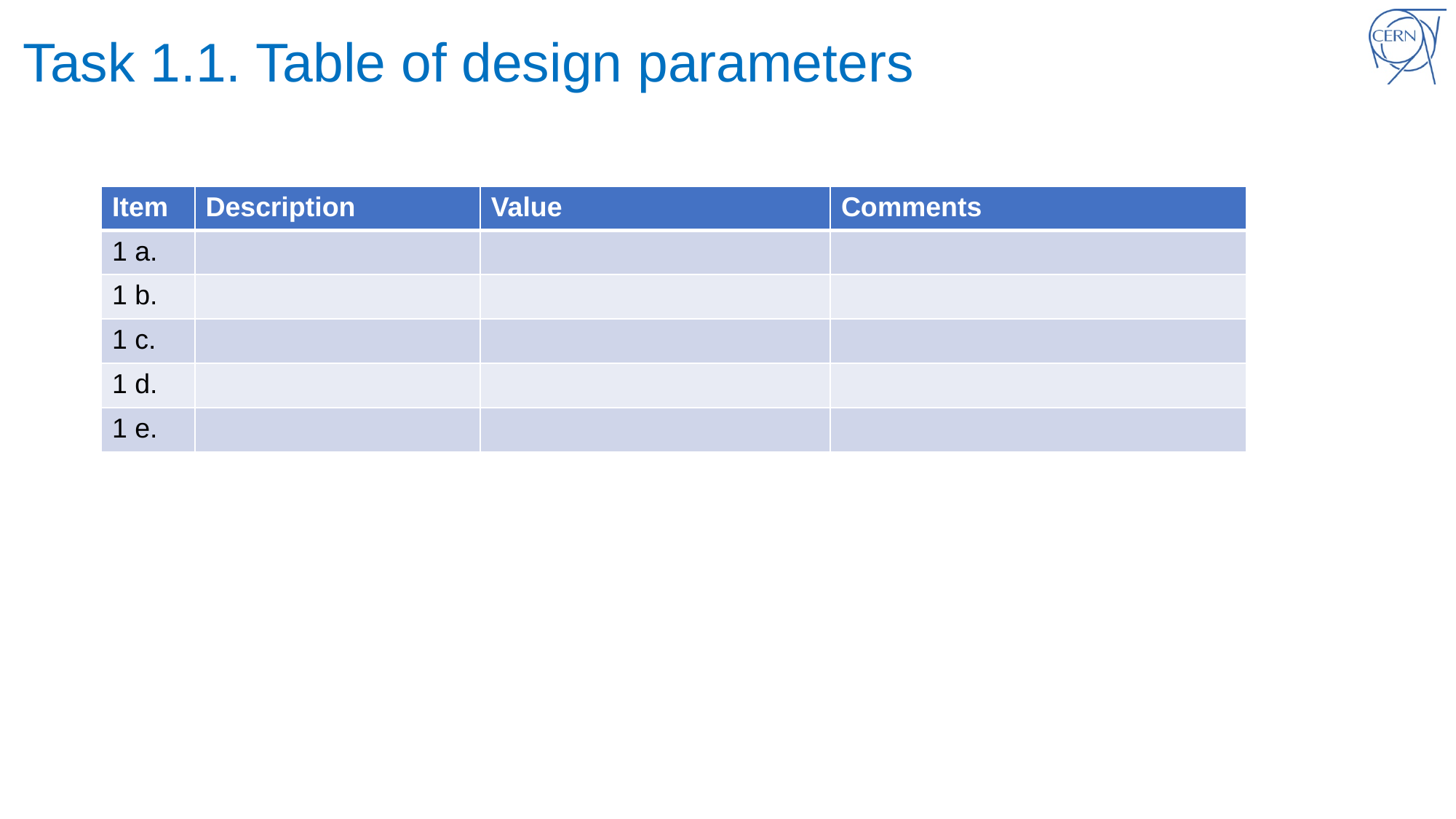

# Task 1.1. Table of design parameters
| Item | Description | Value | Comments |
| --- | --- | --- | --- |
| 1 a. |  |  |  |
| 1 b. |  |  |  |
| 1 c. |  |  |  |
| 1 d. |  |  |  |
| 1 e. |  |  |  |